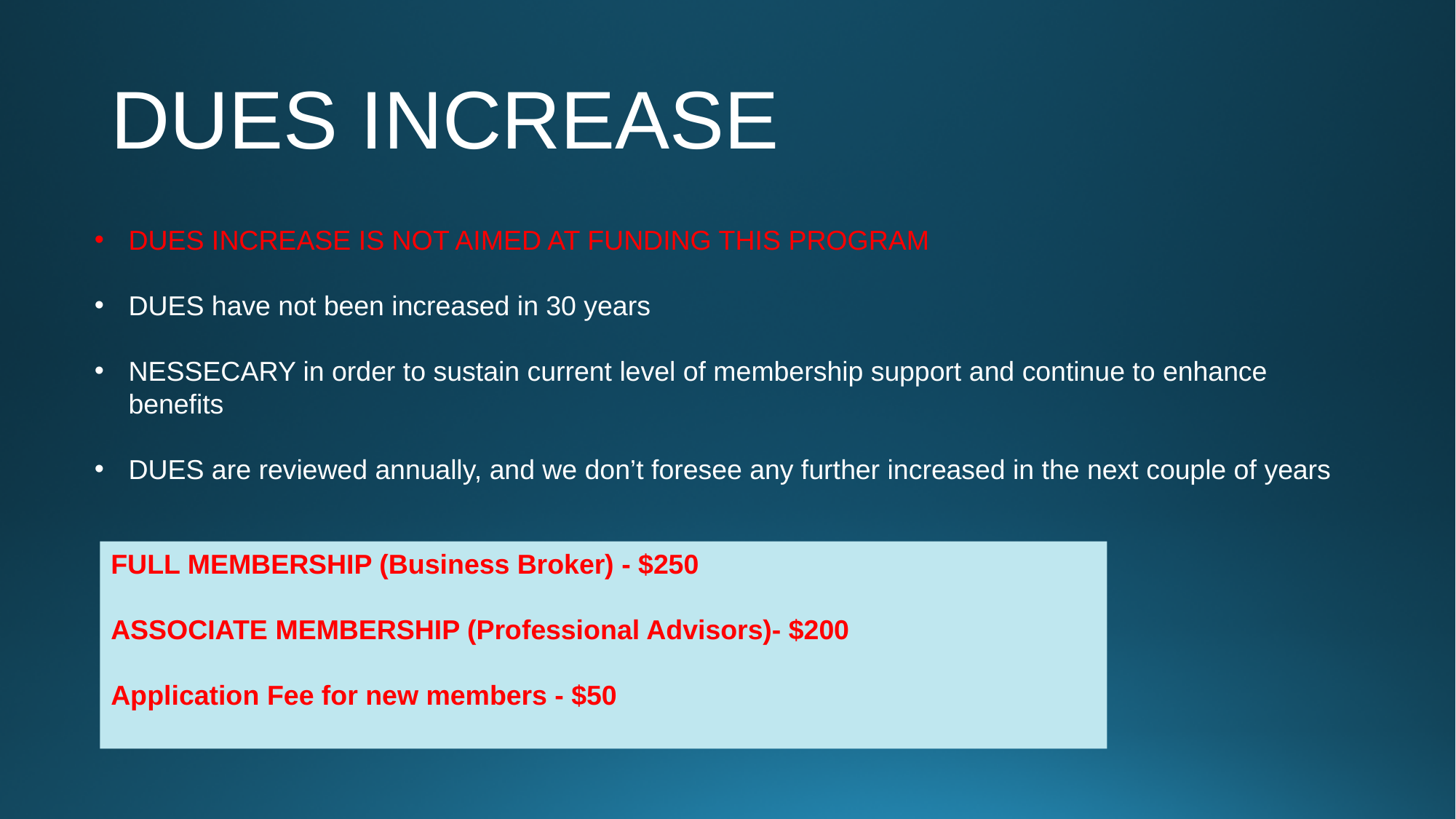

# DUES INCREASE
DUES INCREASE IS NOT AIMED AT FUNDING THIS PROGRAM

DUES have not been increased in 30 years

NESSECARY in order to sustain current level of membership support and continue to enhance benefits

DUES are reviewed annually, and we don’t foresee any further increased in the next couple of years

FULL MEMBERSHIP (Business Broker) - $250

ASSOCIATE MEMBERSHIP (Professional Advisors)- $200

Application Fee for new members - $50